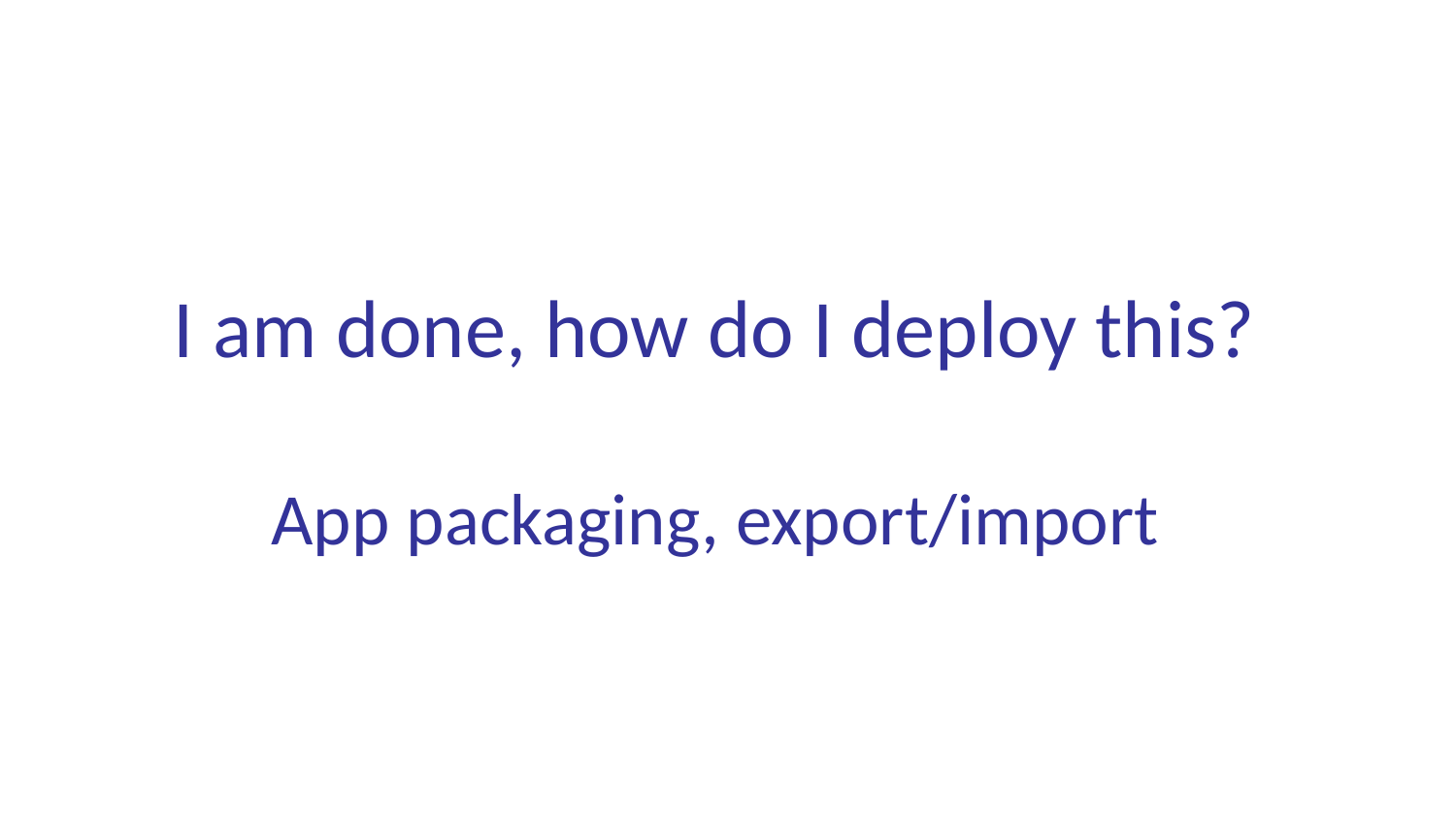

I am done, how do I deploy this?
App packaging, export/import